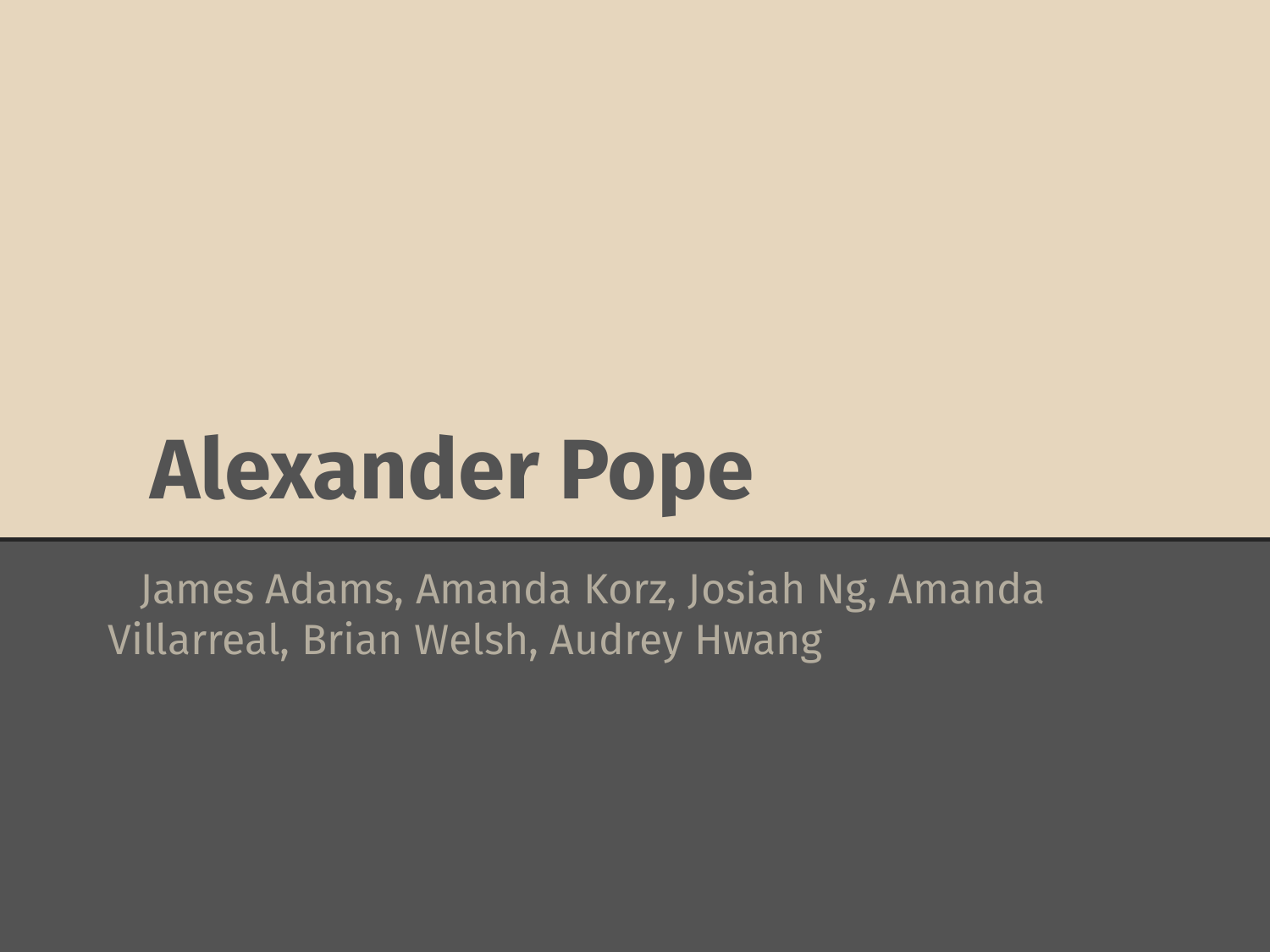

# Alexander Pope
James Adams, Amanda Korz, Josiah Ng, Amanda Villarreal, Brian Welsh, Audrey Hwang